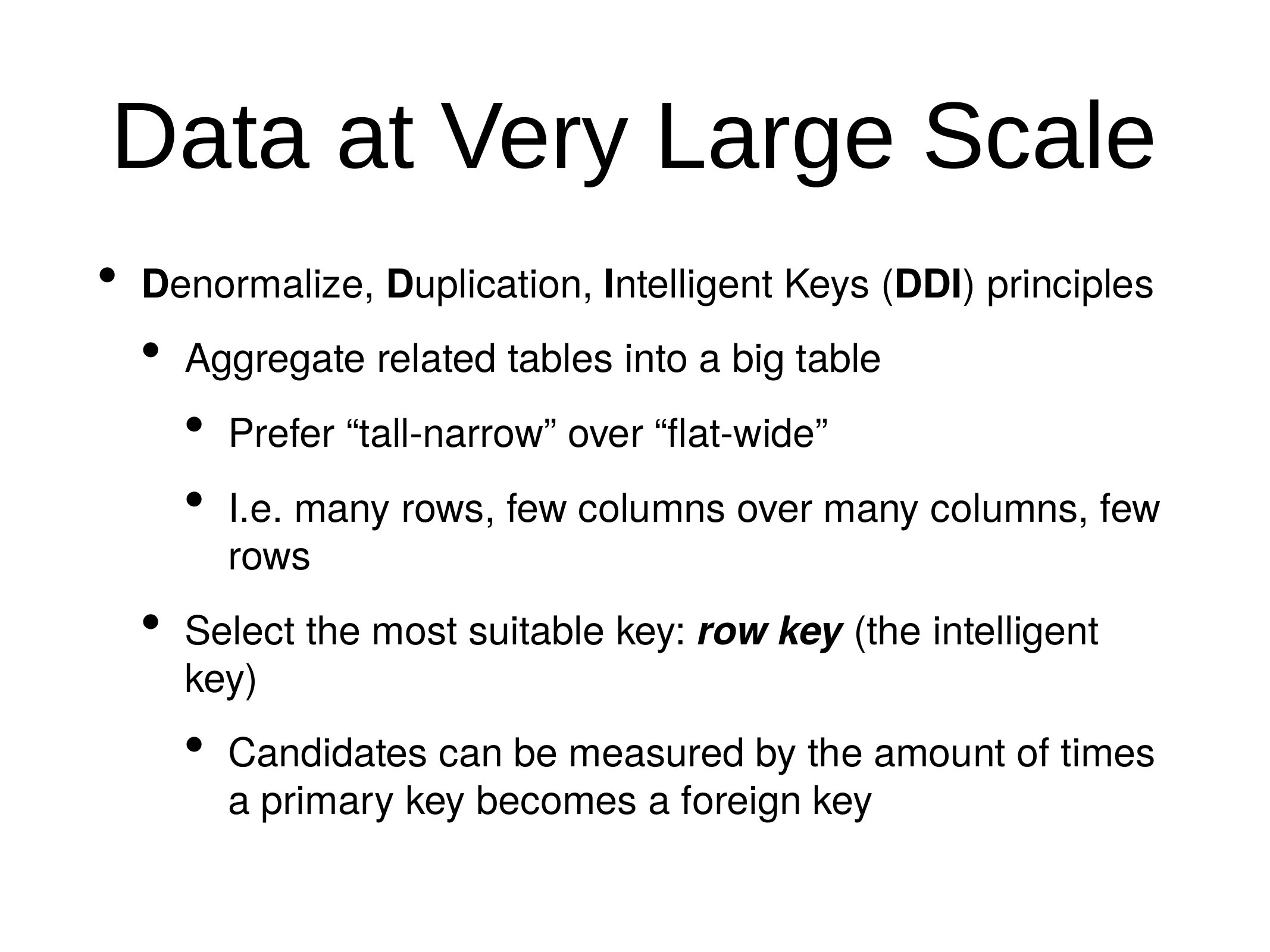

# Data at Very Large Scale
Denormalize, Duplication, Intelligent Keys (DDI) principles
Aggregate related tables into a big table
Prefer “tall-narrow” over “flat-wide”
I.e. many rows, few columns over many columns, few rows
Select the most suitable key: row key (the intelligent key)
Candidates can be measured by the amount of times a primary key becomes a foreign key